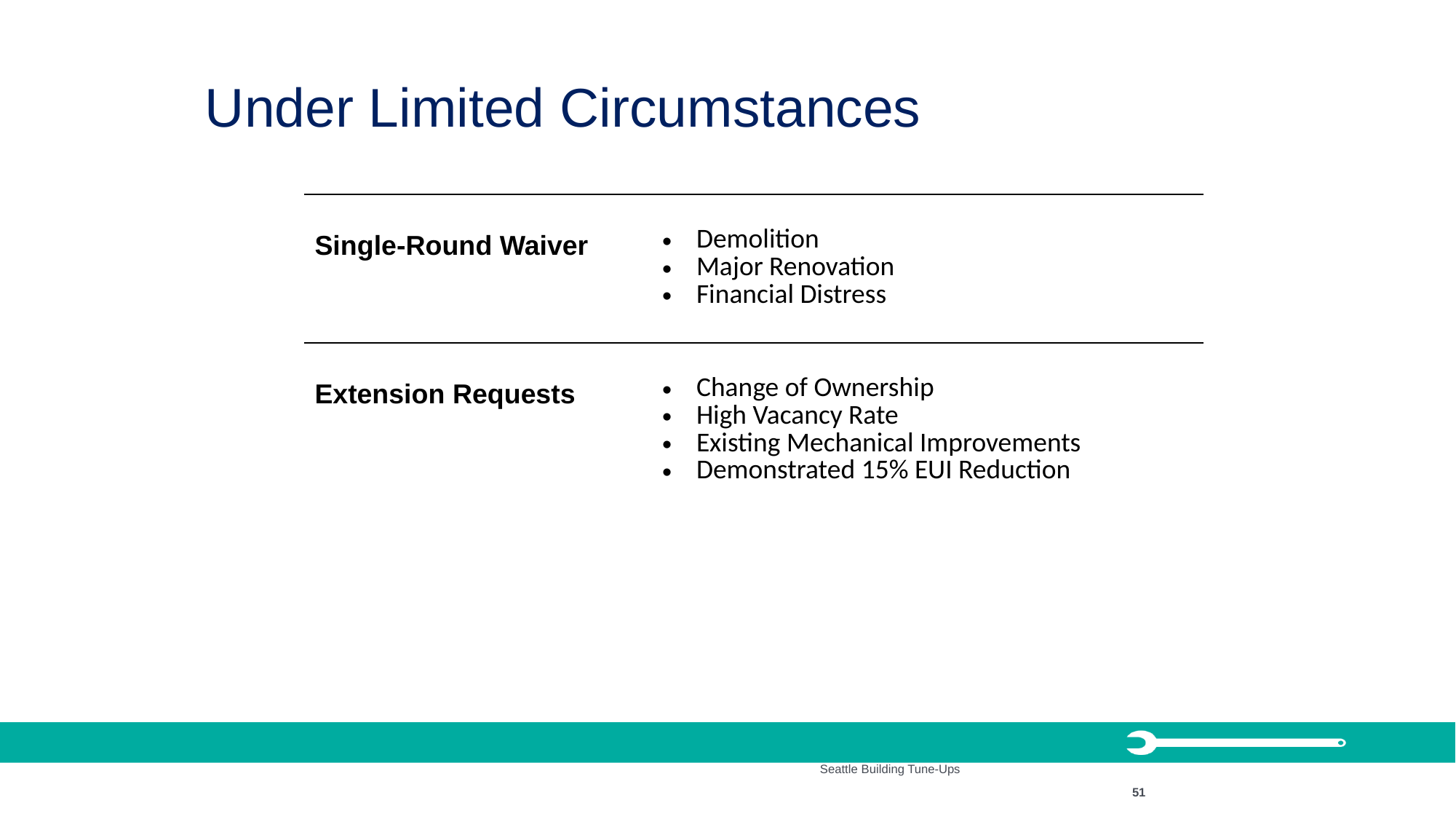

Seattle Building Tune-Ups
51
# Under Limited Circumstances
| Single-Round Waiver | Demolition Major Renovation Financial Distress |
| --- | --- |
| Extension Requests | Change of Ownership High Vacancy Rate Existing Mechanical Improvements Demonstrated 15% EUI Reduction |